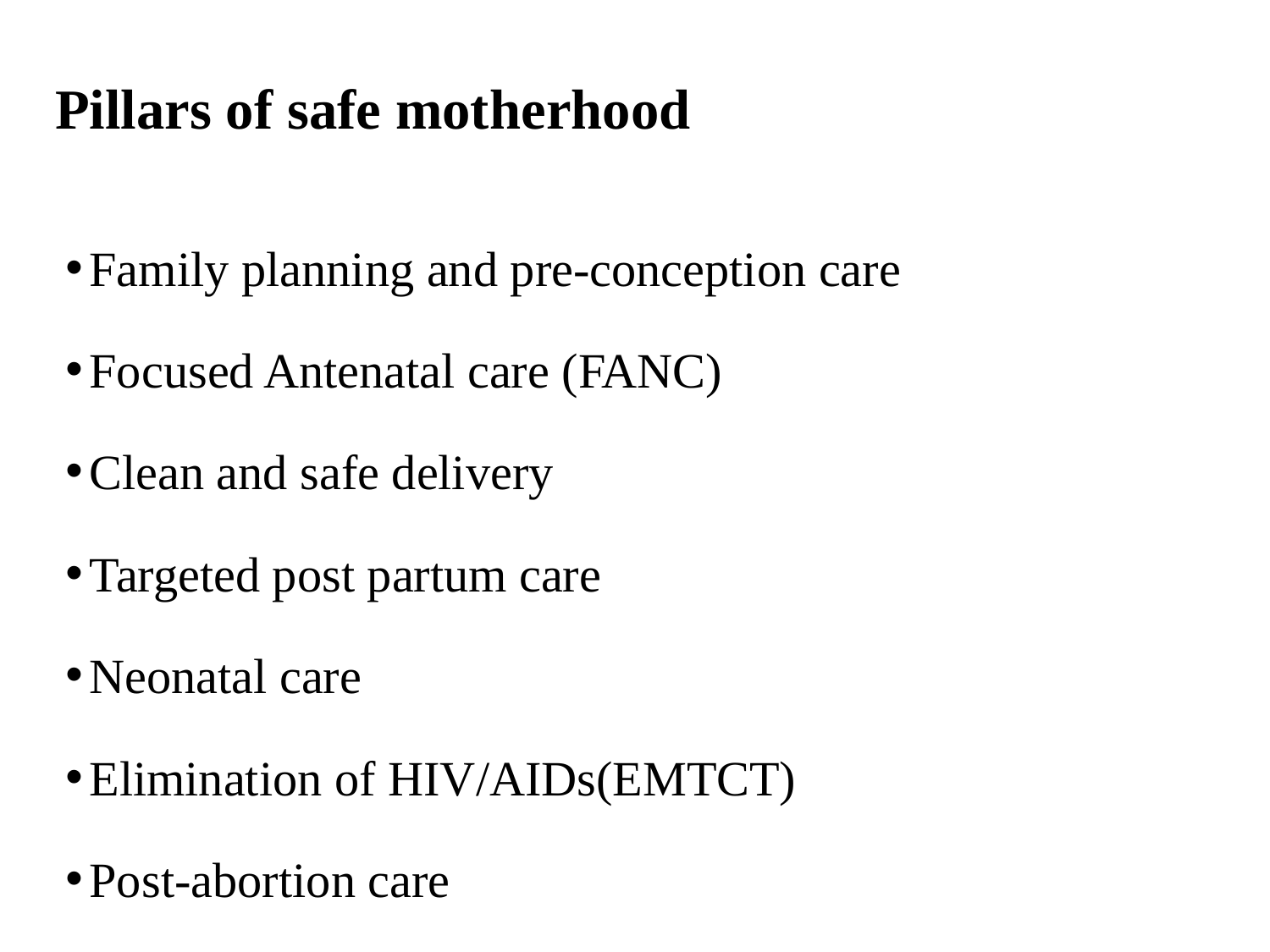

# Pillars of safe motherhood
Family planning and pre-conception care
Focused Antenatal care (FANC)
Clean and safe delivery
Targeted post partum care
Neonatal care
Elimination of HIV/AIDs(EMTCT)
Post-abortion care